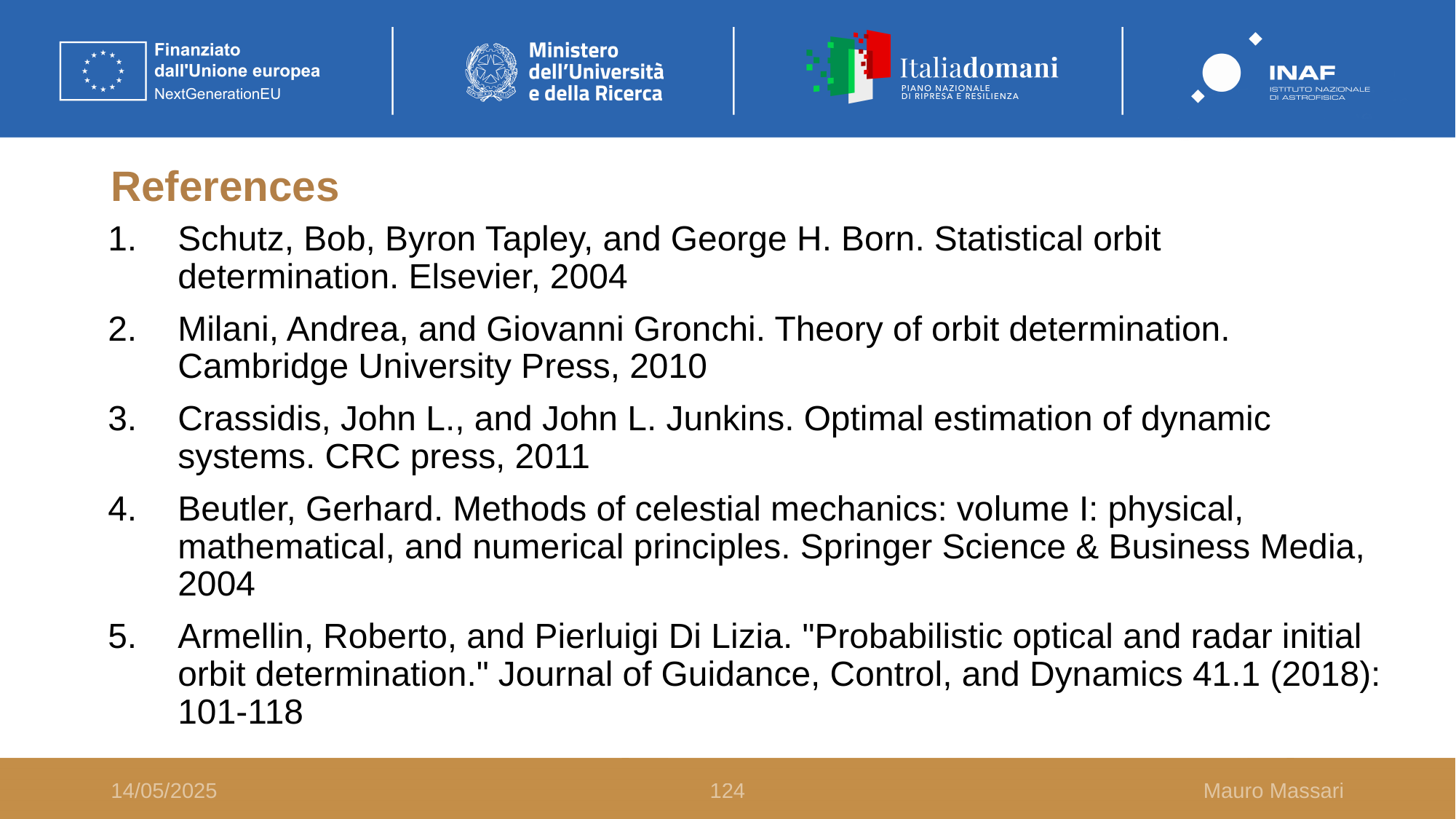

# References
Schutz, Bob, Byron Tapley, and George H. Born. Statistical orbit determination. Elsevier, 2004
Milani, Andrea, and Giovanni Gronchi. Theory of orbit determination. Cambridge University Press, 2010
Crassidis, John L., and John L. Junkins. Optimal estimation of dynamic systems. CRC press, 2011
Beutler, Gerhard. Methods of celestial mechanics: volume I: physical, mathematical, and numerical principles. Springer Science & Business Media, 2004
Armellin, Roberto, and Pierluigi Di Lizia. "Probabilistic optical and radar initial orbit determination." Journal of Guidance, Control, and Dynamics 41.1 (2018): 101-118

14/05/2025
124
Mauro Massari